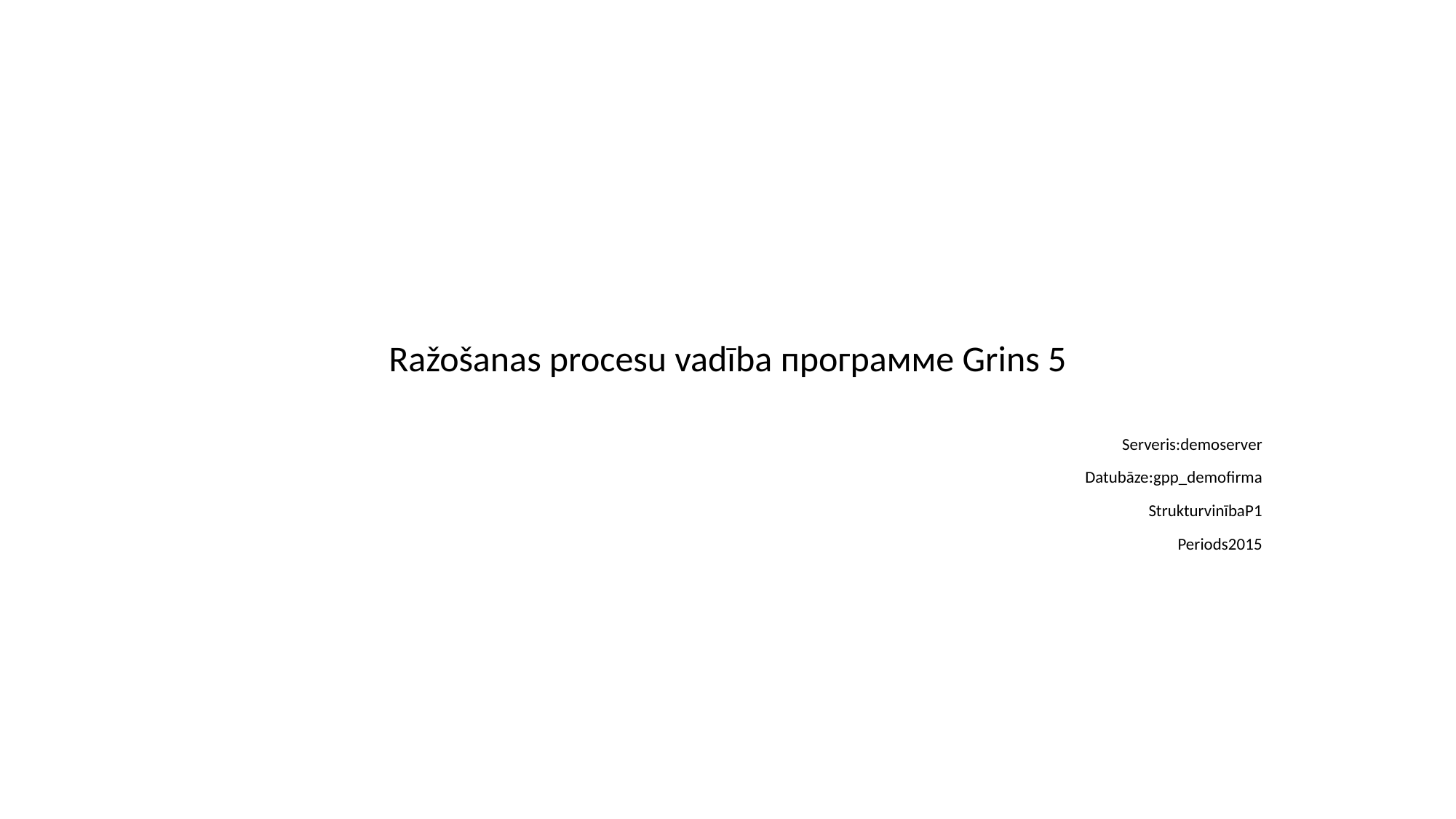

# Ražošanas procesu vadība программе Grins 5
Serveris:demoserver
Datubāze:gpp_demofirma
StrukturvinībaP1
Periods2015